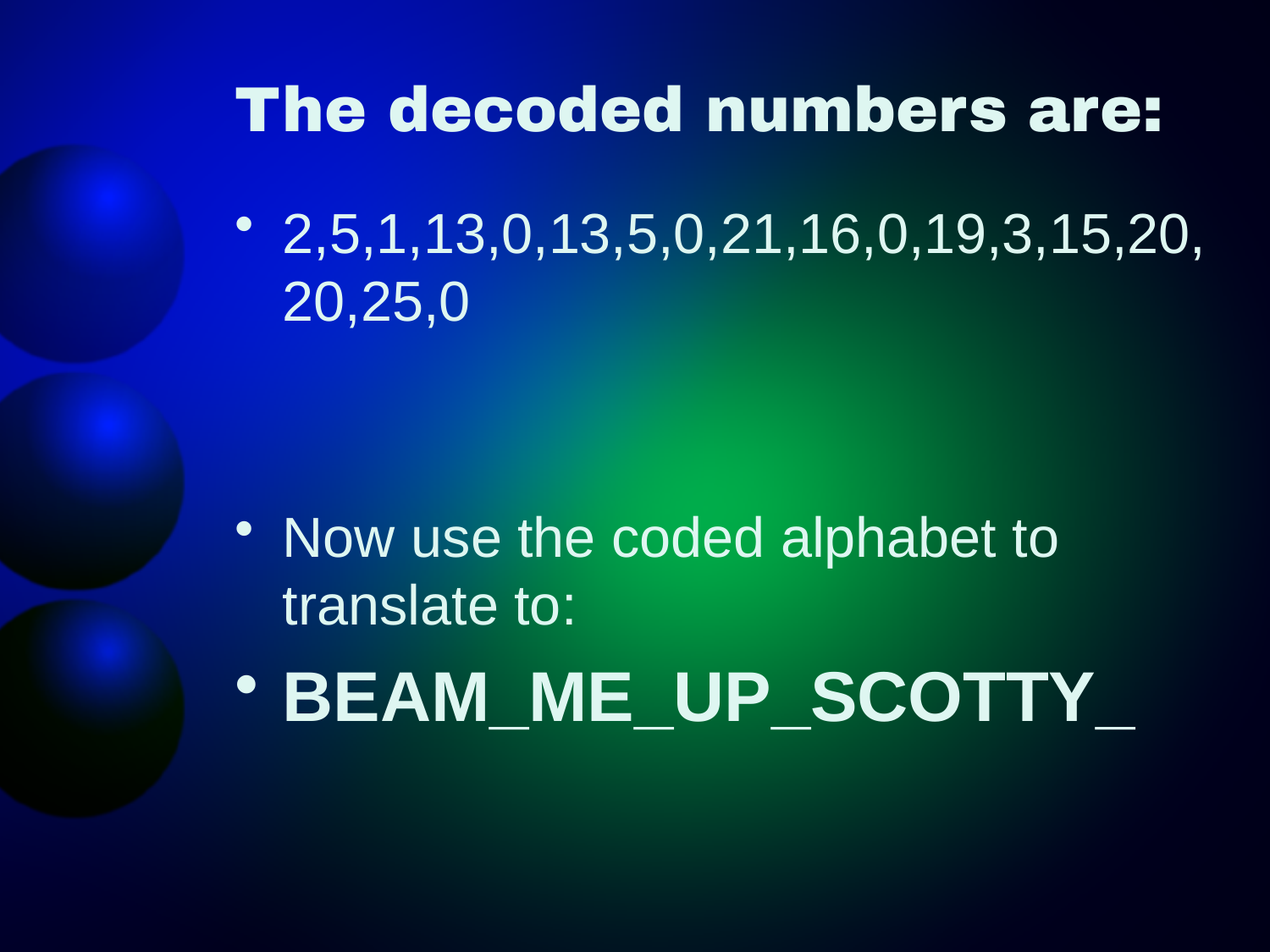

# The decoded numbers are:
2,5,1,13,0,13,5,0,21,16,0,19,3,15,20,20,25,0

Now use the coded alphabet to translate to:
BEAM_ME_UP_SCOTTY_